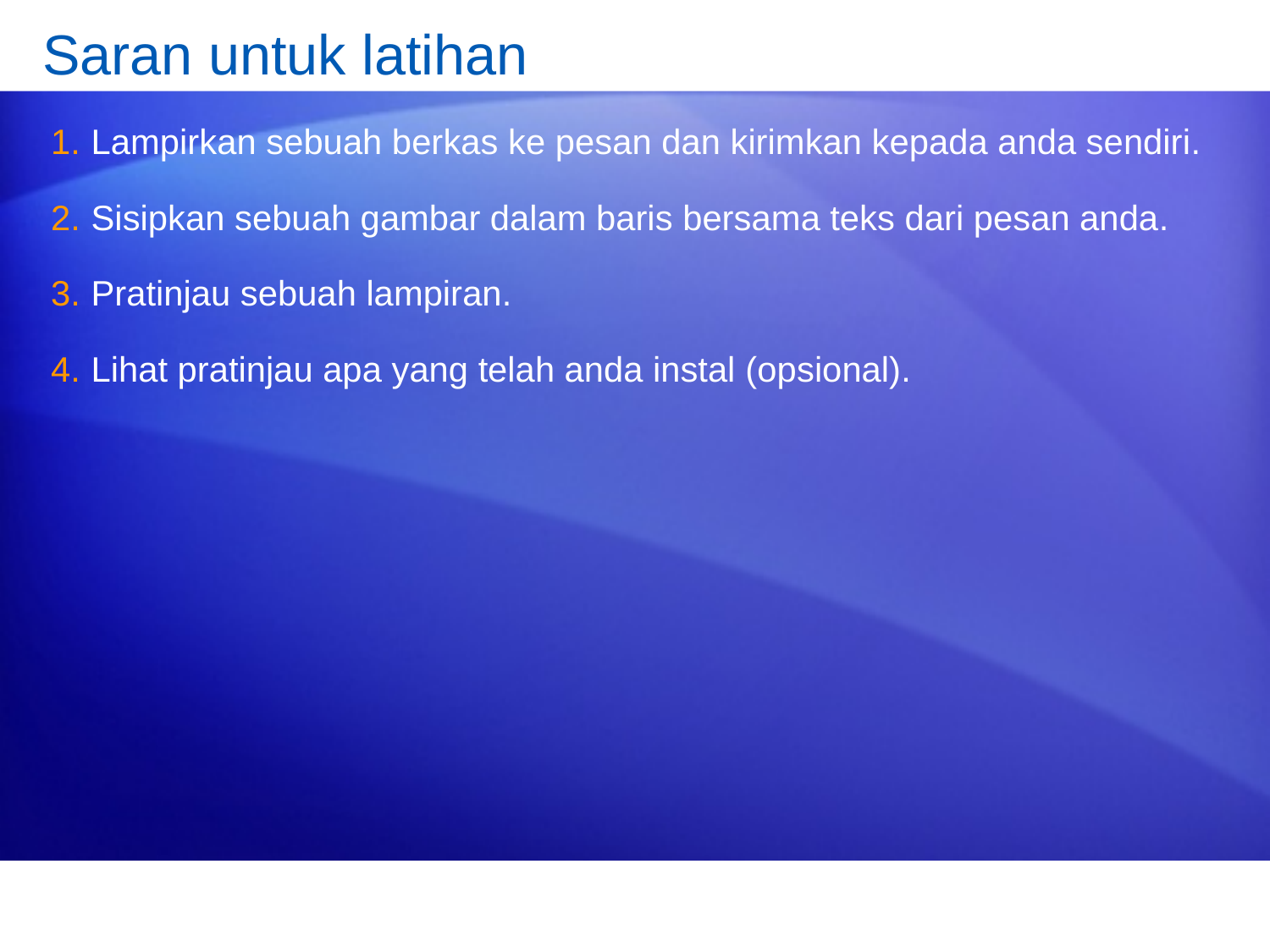

# Saran untuk latihan
Lampirkan sebuah berkas ke pesan dan kirimkan kepada anda sendiri.
Sisipkan sebuah gambar dalam baris bersama teks dari pesan anda.
Pratinjau sebuah lampiran.
Lihat pratinjau apa yang telah anda instal (opsional).